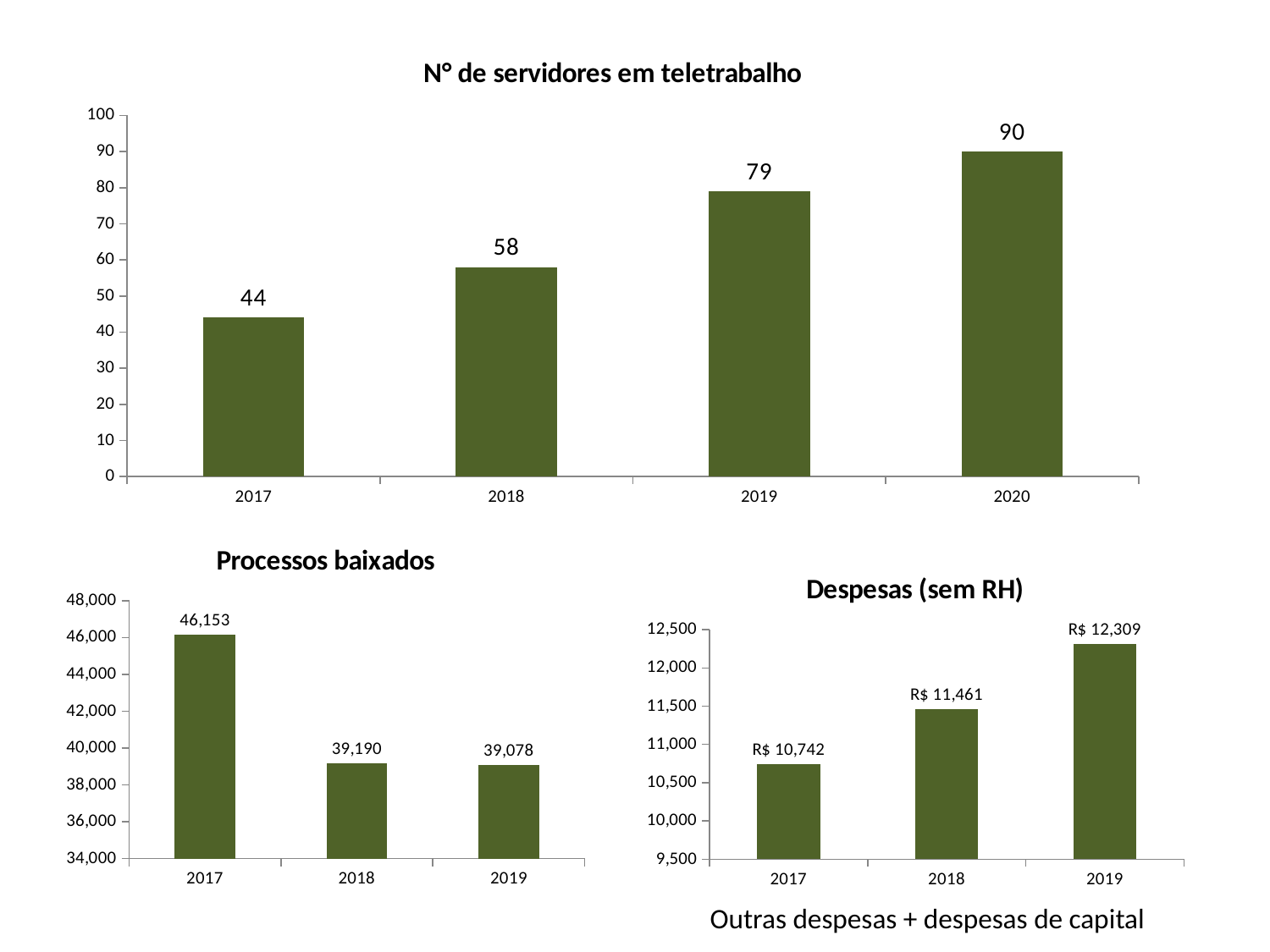

### Chart: N° de servidores em teletrabalho

| Category | Teletrabalho |
|---|---|
| 2017 | 44.0 |
| 2018 | 58.0 |
| 2019 | 79.0 |
| 2020 | 90.0 |

### Chart: Processos baixados

| Category | Baixados |
|---|---|
| 2017 | 46153.0 |
| 2018 | 39190.0 |
| 2019 | 39078.0 |

### Chart: Despesas (sem RH)

| Category | Despesas (em mil) |
|---|---|
| 2017 | 10741.641 |
| 2018 | 11460.64471 |
| 2019 | 12308.68473 |
Outras despesas + despesas de capital